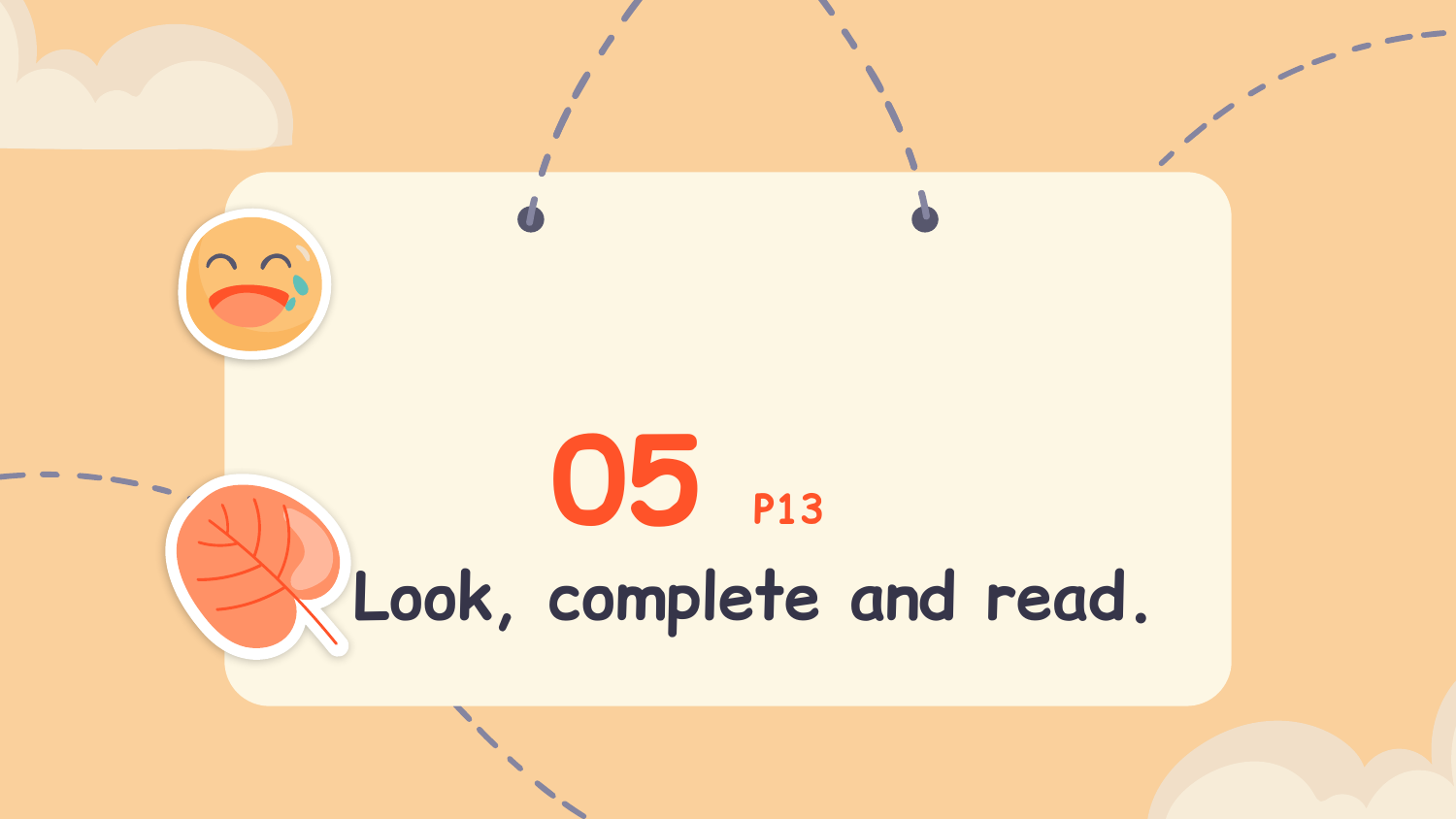

# 05 P13

Look, complete and read.